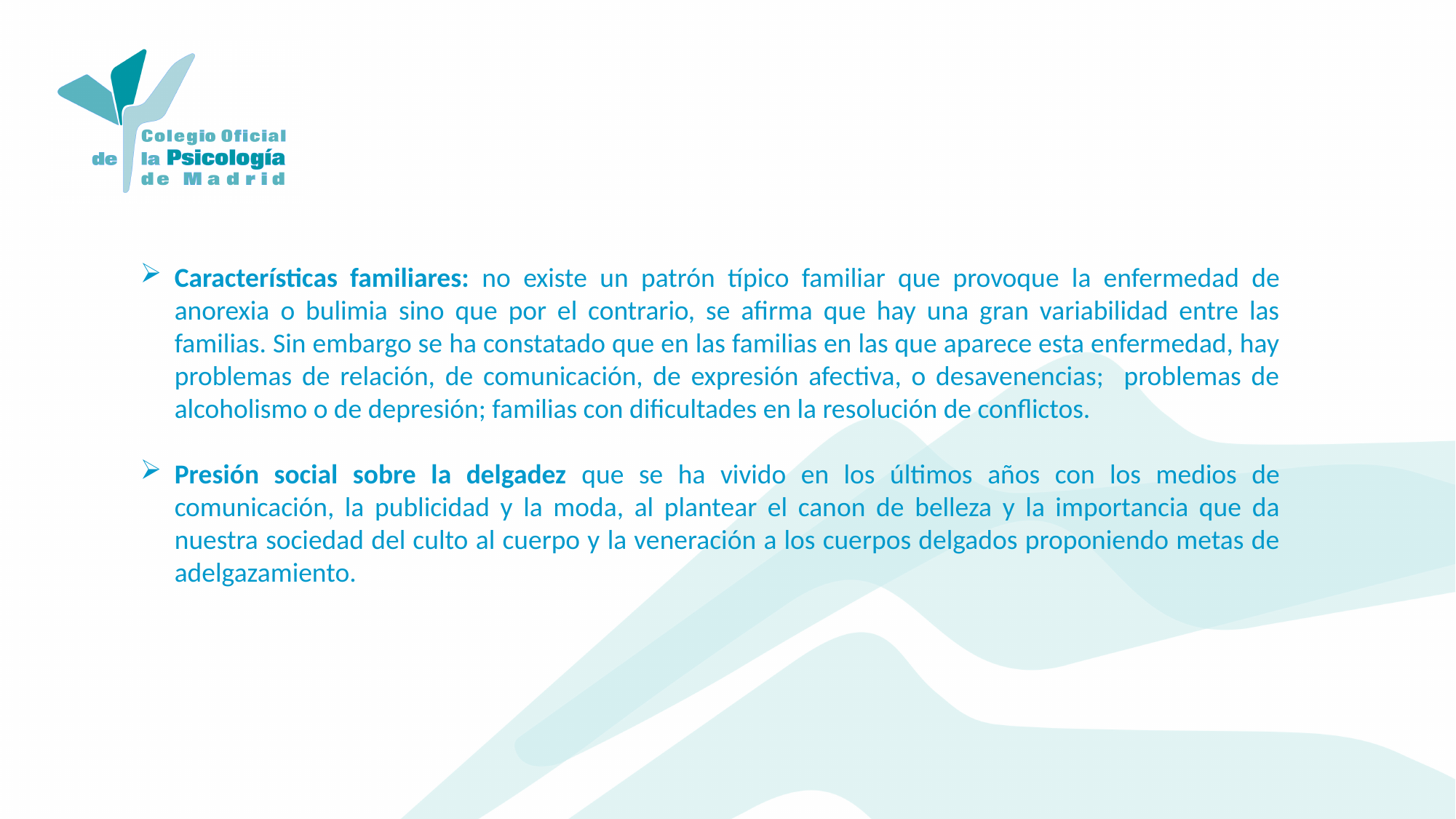

Características familiares: no existe un patrón típico familiar que provoque la enfermedad de anorexia o bulimia sino que por el contrario, se afirma que hay una gran variabilidad entre las familias. Sin embargo se ha constatado que en las familias en las que aparece esta enfermedad, hay problemas de relación, de comunicación, de expresión afectiva, o desavenencias;  problemas de alcoholismo o de depresión; familias con dificultades en la resolución de conflictos.

Presión social sobre la delgadez que se ha vivido en los últimos años con los medios de comunicación, la publicidad y la moda, al plantear el canon de belleza y la importancia que da nuestra sociedad del culto al cuerpo y la veneración a los cuerpos delgados proponiendo metas de adelgazamiento.